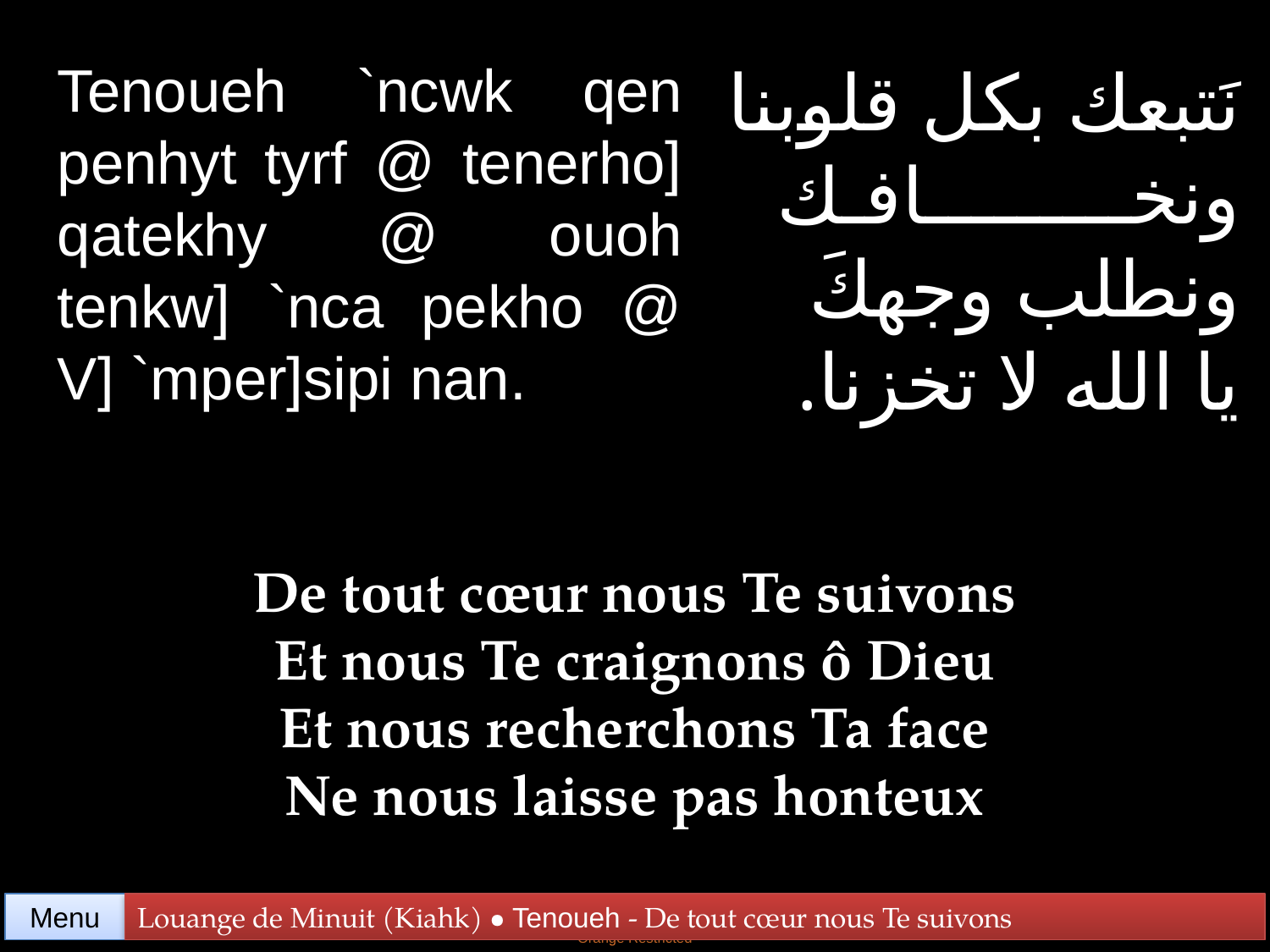

Tenoueh `ncwk qen penhyt tyrf @ tenerho] qatekhy @ ouoh tenkw] `nca pekho @ V] `mper]sipi nan.
نَتبعك بكل قلوبنا ونخـــــــــافـك
ونطلب وجهكَ
يا الله لا تخزنا.
De tout cœur nous Te suivons
Et nous Te craignons ô Dieu
Et nous recherchons Ta face
Ne nous laisse pas honteux
Menu
Louange de Minuit (Kiahk) • Tenoueh - De tout cœur nous Te suivons